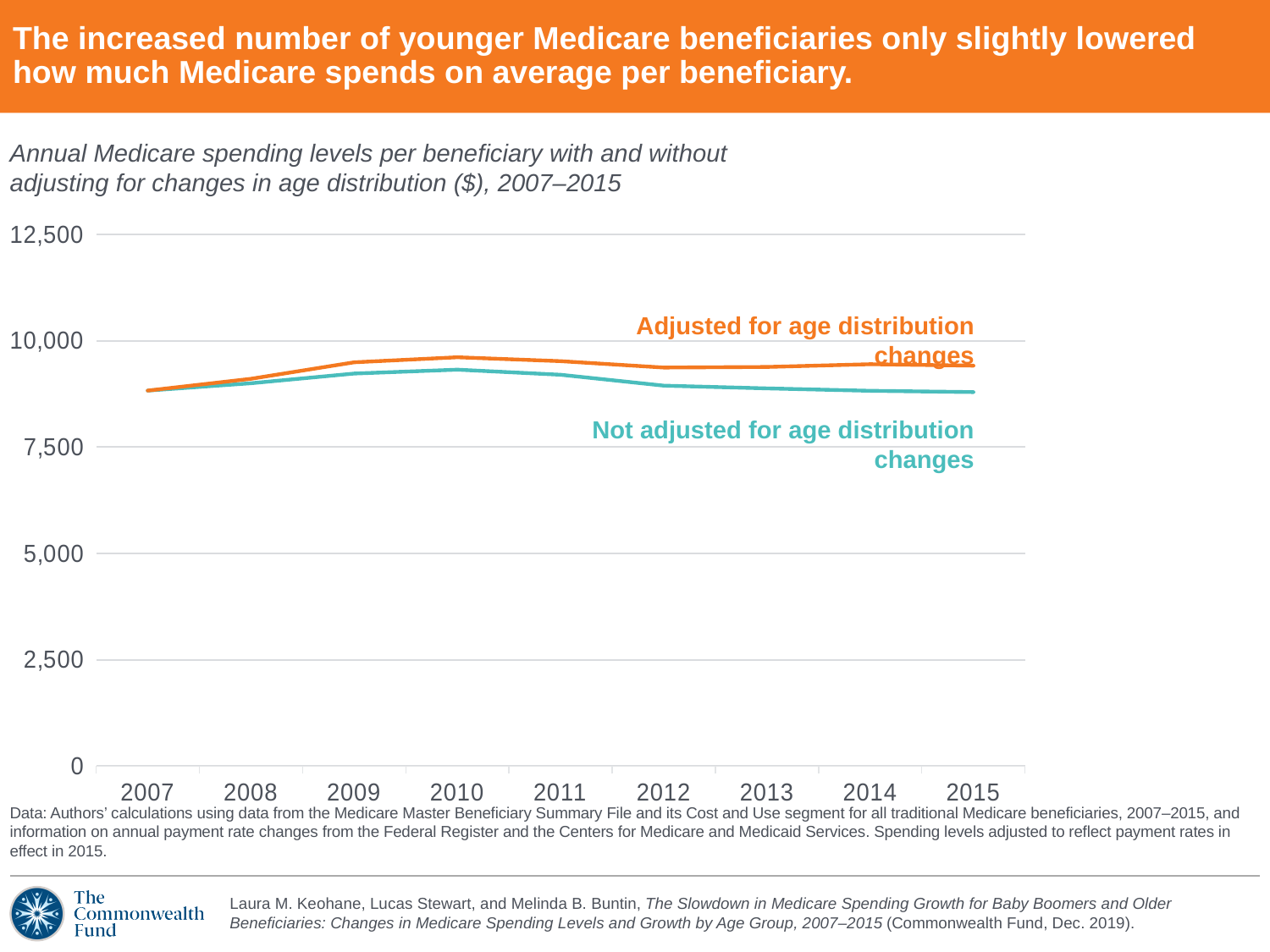

# The increased number of younger Medicare beneficiaries only slightly lowered how much Medicare spends on average per beneficiary.
Annual Medicare spending levels per beneficiary with and without adjusting for changes in age distribution ($), 2007–2015

### Chart

| Category | Not adjusted for age distribution changes | Adjusted for age distribution changes |
|---|---|---|
| 2007 | 8828.889 | 8828.889 |
| 2008 | 9000.971 | 9106.258 |
| 2009 | 9229.296 | 9493.548 |
| 2010 | 9320.65 | 9611.937 |
| 2011 | 9201.522 | 9520.793 |
| 2012 | 8945.578 | 9370.62 |
| 2013 | 8880.668 | 9383.853 |
| 2014 | 8824.253 | 9448.823 |
| 2015 | 8794.132 | 9414.456 |
Adjusted for age distribution changes
Not adjusted for age distribution changes
Data: Authors’ calculations using data from the Medicare Master Beneficiary Summary File and its Cost and Use segment for all traditional Medicare beneficiaries, 2007–2015, and information on annual payment rate changes from the Federal Register and the Centers for Medicare and Medicaid Services. Spending levels adjusted to reflect payment rates in effect in 2015.